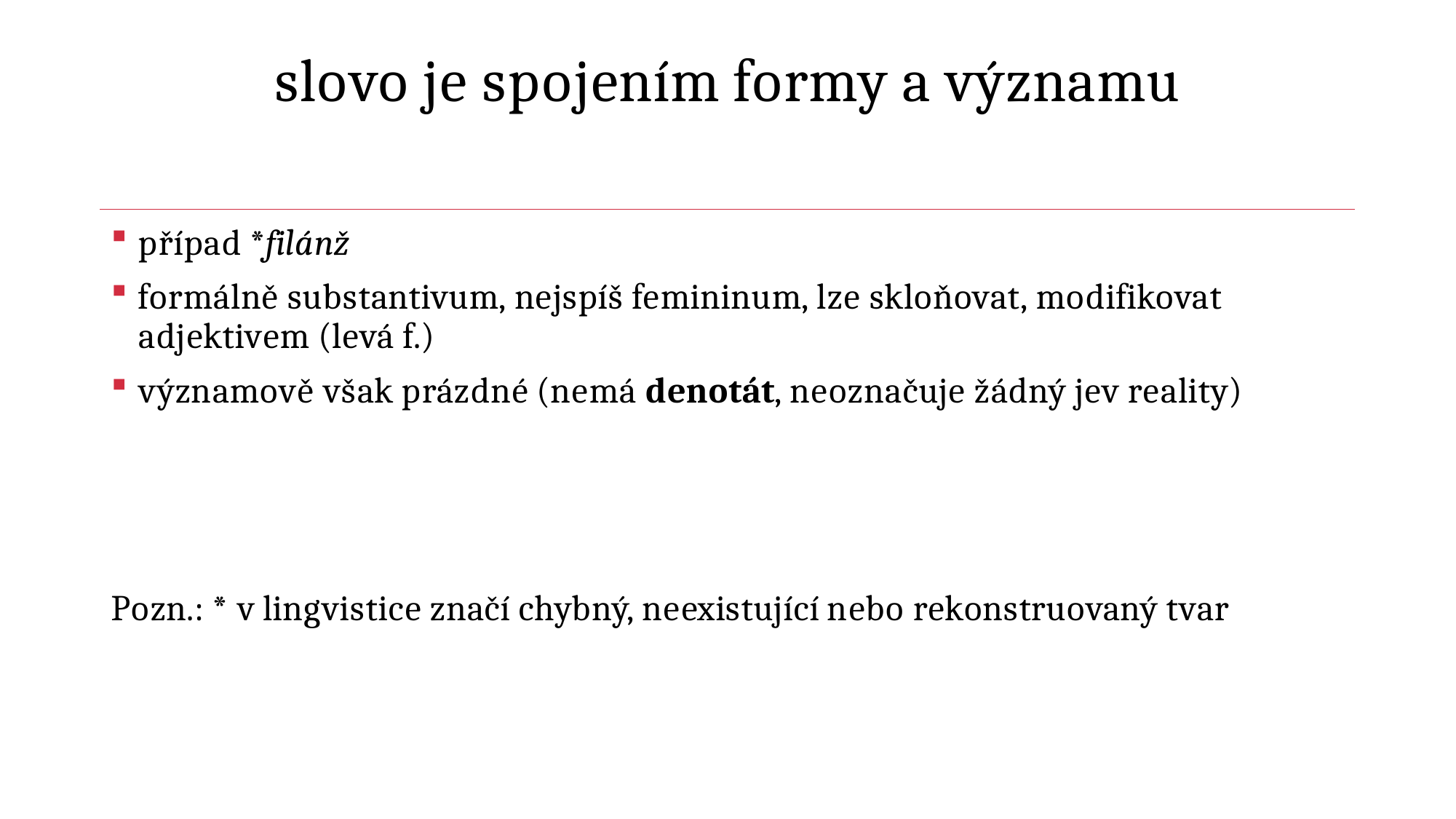

# slovo je spojením formy a významu
případ *filánž
formálně substantivum, nejspíš femininum, lze skloňovat, modifikovat adjektivem (levá f.)
významově však prázdné (nemá denotát, neoznačuje žádný jev reality)

Pozn.: * v lingvistice značí chybný, neexistující nebo rekonstruovaný tvar